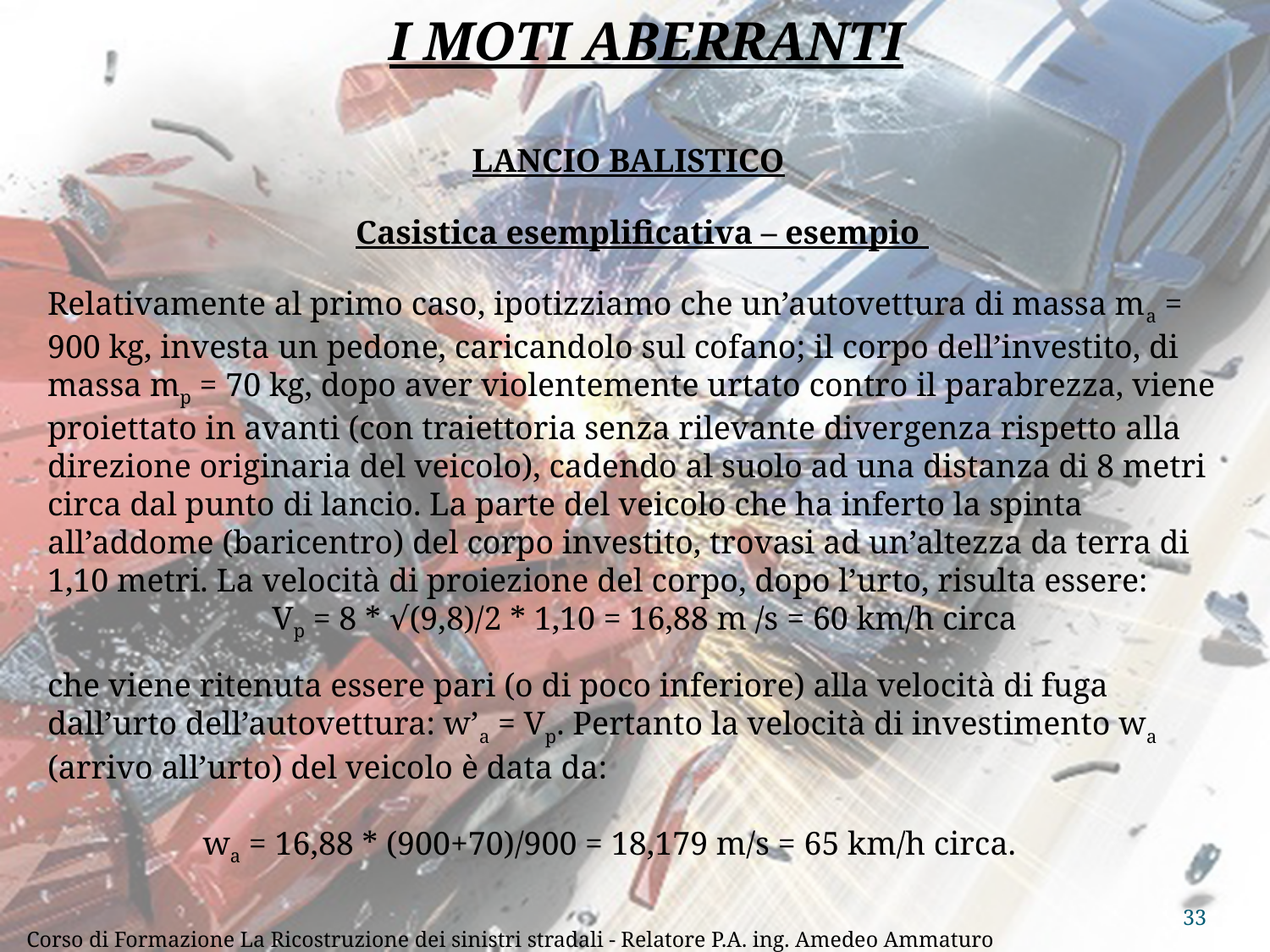

I MOTI ABERRANTI
LANCIO BALISTICO
Casistica esemplificativa – esempio
Relativamente al primo caso, ipotizziamo che un’autovettura di massa ma = 900 kg, investa un pedone, caricandolo sul cofano; il corpo dell’investito, di massa mp = 70 kg, dopo aver violentemente urtato contro il parabrezza, viene proiettato in avanti (con traiettoria senza rilevante divergenza rispetto alla direzione originaria del veicolo), cadendo al suolo ad una distanza di 8 metri circa dal punto di lancio. La parte del veicolo che ha inferto la spinta all’addome (baricentro) del corpo investito, trovasi ad un’altezza da terra di 1,10 metri. La velocità di proiezione del corpo, dopo l’urto, risulta essere:
Vp = 8 * √(9,8)/2 * 1,10 = 16,88 m /s = 60 km/h circa
che viene ritenuta essere pari (o di poco inferiore) alla velocità di fuga dall’urto dell’autovettura: w’a = Vp. Pertanto la velocità di investimento wa (arrivo all’urto) del veicolo è data da:

wa = 16,88 * (900+70)/900 = 18,179 m/s = 65 km/h circa.
33
Corso di Formazione La Ricostruzione dei sinistri stradali - Relatore P.A. ing. Amedeo Ammaturo